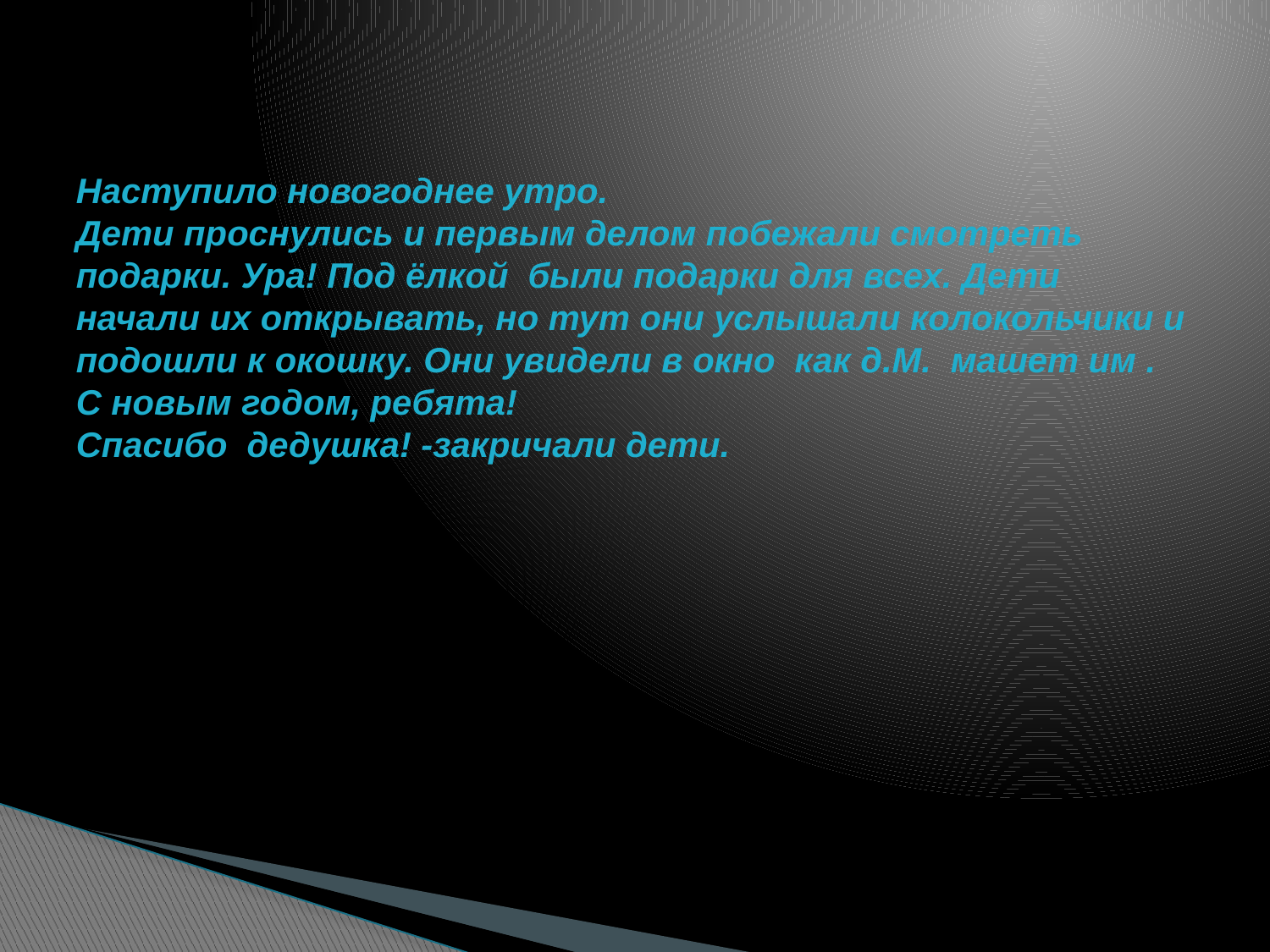

# Наступило новогоднее утро. Дети проснулись и первым делом побежали смотреть подарки. Ура! Под ёлкой  были подарки для всех. Дети начали их открывать, но тут они услышали колокольчики и подошли к окошку. Они увидели в окно  как д.М.  машет им . С новым годом, ребята! Спасибо  дедушка! -закричали дети.